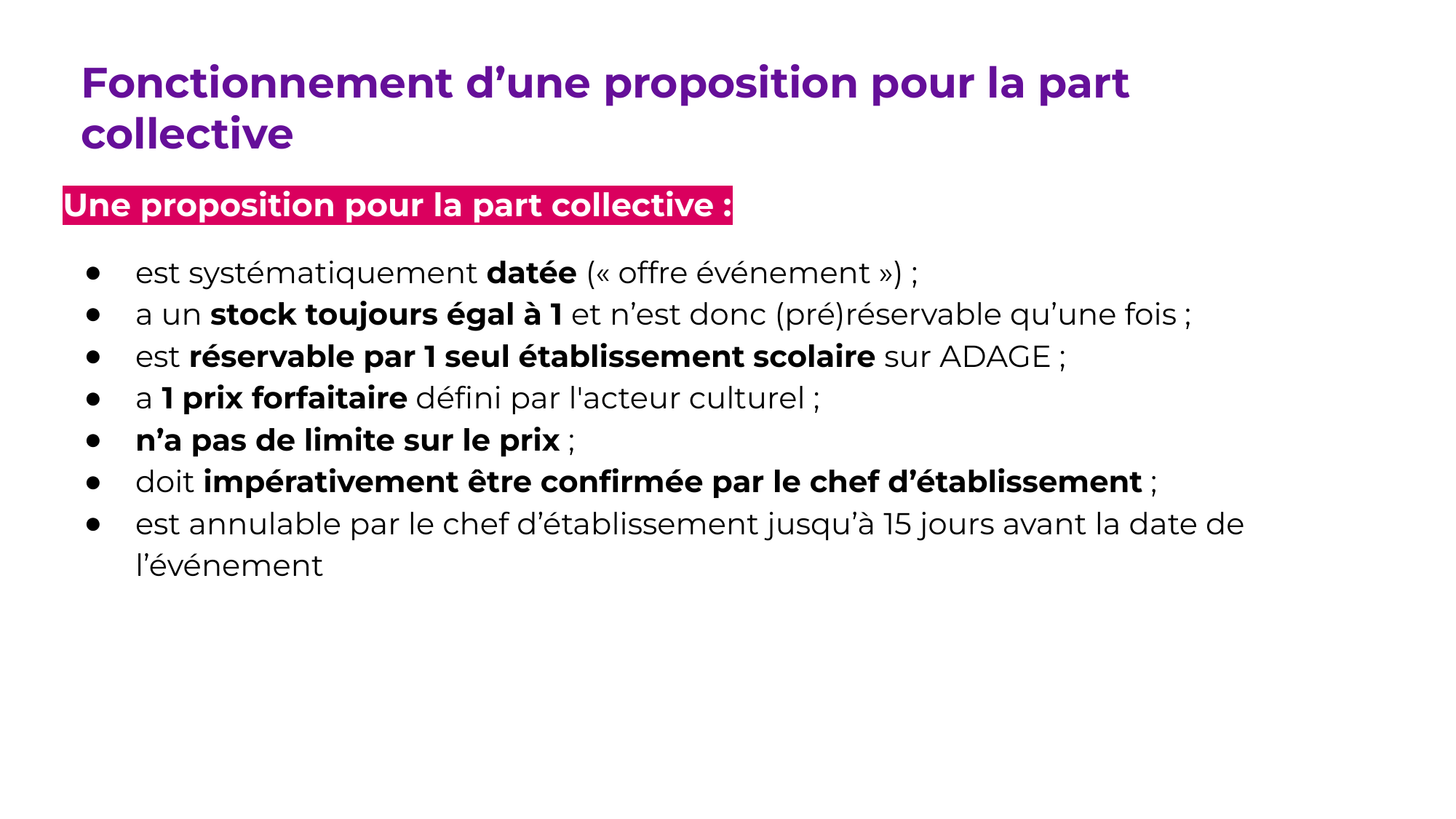

Fonctionnement d’une proposition pour la part collective
Une proposition pour la part collective :
est systématiquement datée (« offre événement ») ;
a un stock toujours égal à 1 et n’est donc (pré)réservable qu’une fois ;
est réservable par 1 seul établissement scolaire sur ADAGE ;
a 1 prix forfaitaire défini par l'acteur culturel ;
n’a pas de limite sur le prix ;
doit impérativement être confirmée par le chef d’établissement ;
est annulable par le chef d’établissement jusqu’à 15 jours avant la date de l’événement
9